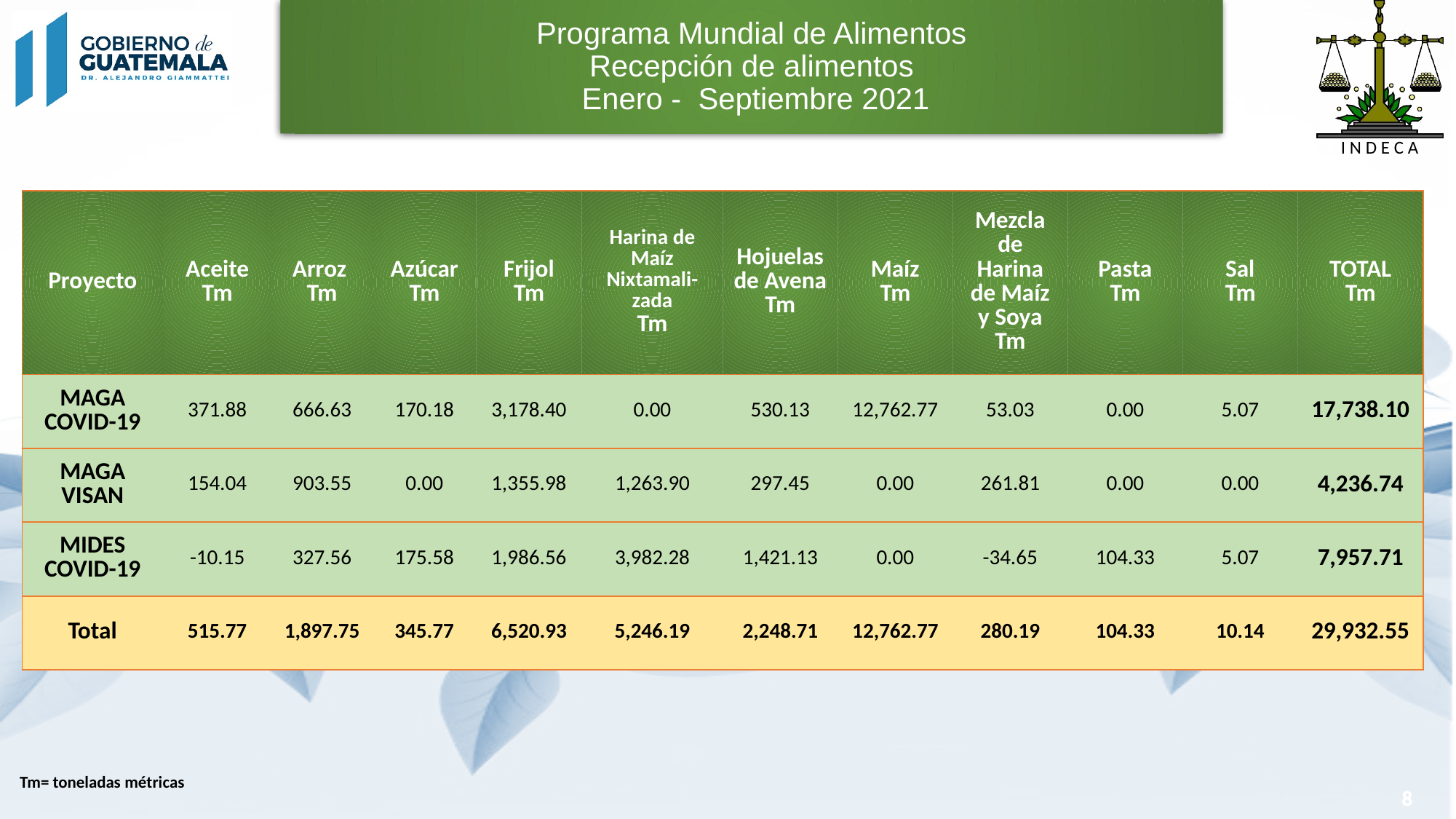

# Programa Mundial de Alimentos Recepción de alimentos Enero -  Septiembre 2021
| Proyecto | Aceite Tm | Arroz Tm | Azúcar Tm | Frijol Tm | Harina de Maíz Nixtamali-zada Tm | Hojuelas de Avena Tm | Maíz Tm | Mezcla de Harina de Maíz y Soya Tm | Pasta Tm | Sal Tm | TOTAL Tm |
| --- | --- | --- | --- | --- | --- | --- | --- | --- | --- | --- | --- |
| MAGA COVID-19 | 371.88 | 666.63 | 170.18 | 3,178.40 | 0.00 | 530.13 | 12,762.77 | 53.03 | 0.00 | 5.07 | 17,738.10 |
| MAGA VISAN | 154.04 | 903.55 | 0.00 | 1,355.98 | 1,263.90 | 297.45 | 0.00 | 261.81 | 0.00 | 0.00 | 4,236.74 |
| MIDES COVID-19 | -10.15 | 327.56 | 175.58 | 1,986.56 | 3,982.28 | 1,421.13 | 0.00 | -34.65 | 104.33 | 5.07 | 7,957.71 |
| Total | 515.77 | 1,897.75 | 345.77 | 6,520.93 | 5,246.19 | 2,248.71 | 12,762.77 | 280.19 | 104.33 | 10.14 | 29,932.55 |
Tm= toneladas métricas
8